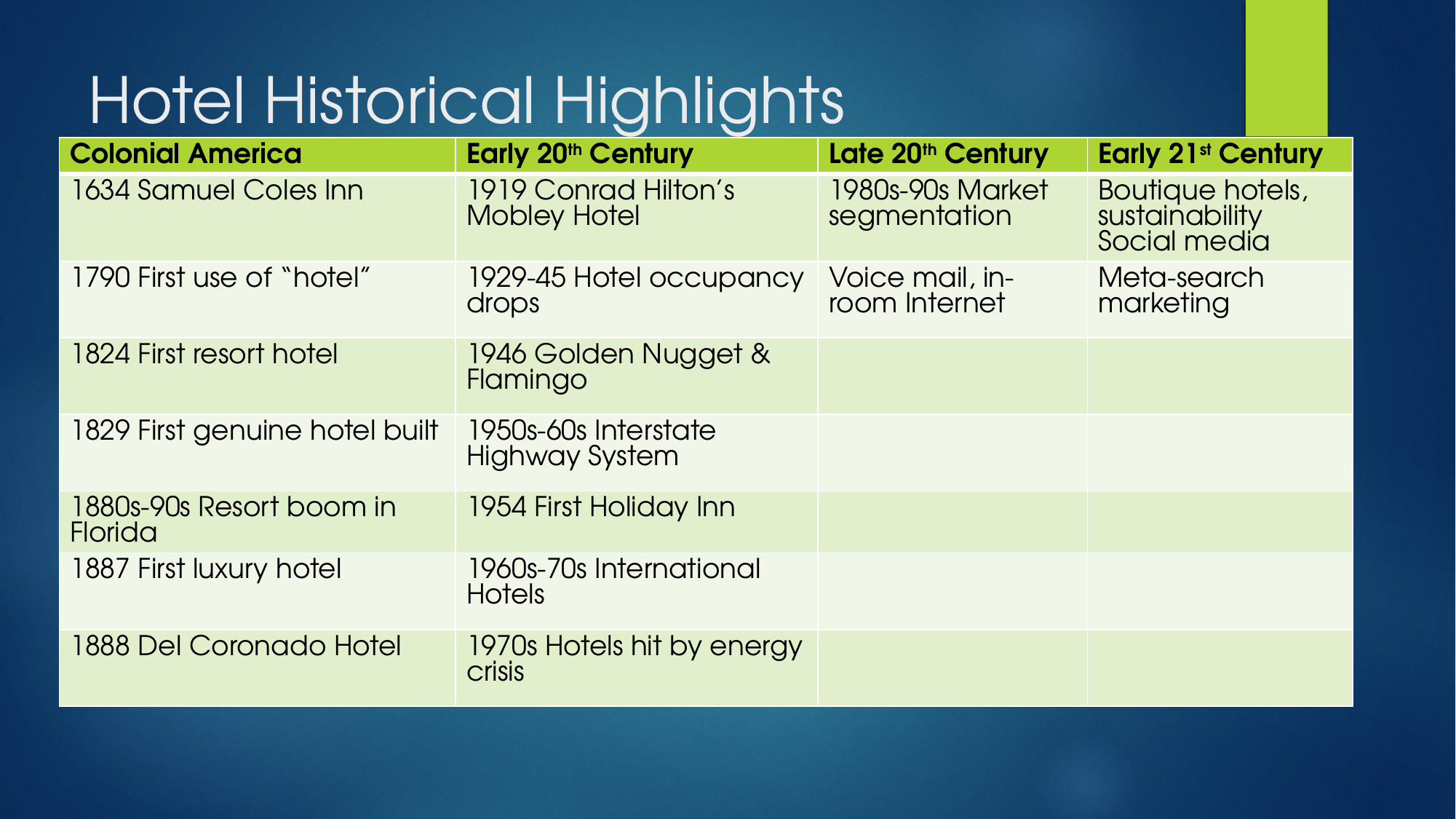

# Hotel Historical Highlights
| Colonial America | Early 20th Century | Late 20th Century | Early 21st Century |
| --- | --- | --- | --- |
| 1634 Samuel Coles Inn | 1919 Conrad Hilton’s Mobley Hotel | 1980s-90s Market segmentation | Boutique hotels, sustainability Social media |
| 1790 First use of “hotel” | 1929-45 Hotel occupancy drops | Voice mail, in-room Internet | Meta-search marketing |
| 1824 First resort hotel | 1946 Golden Nugget & Flamingo |  |  |
| 1829 First genuine hotel built | 1950s-60s Interstate Highway System |  |  |
| 1880s-90s Resort boom in Florida | 1954 First Holiday Inn |  |  |
| 1887 First luxury hotel | 1960s-70s International Hotels |  |  |
| 1888 Del Coronado Hotel | 1970s Hotels hit by energy crisis |  |  |